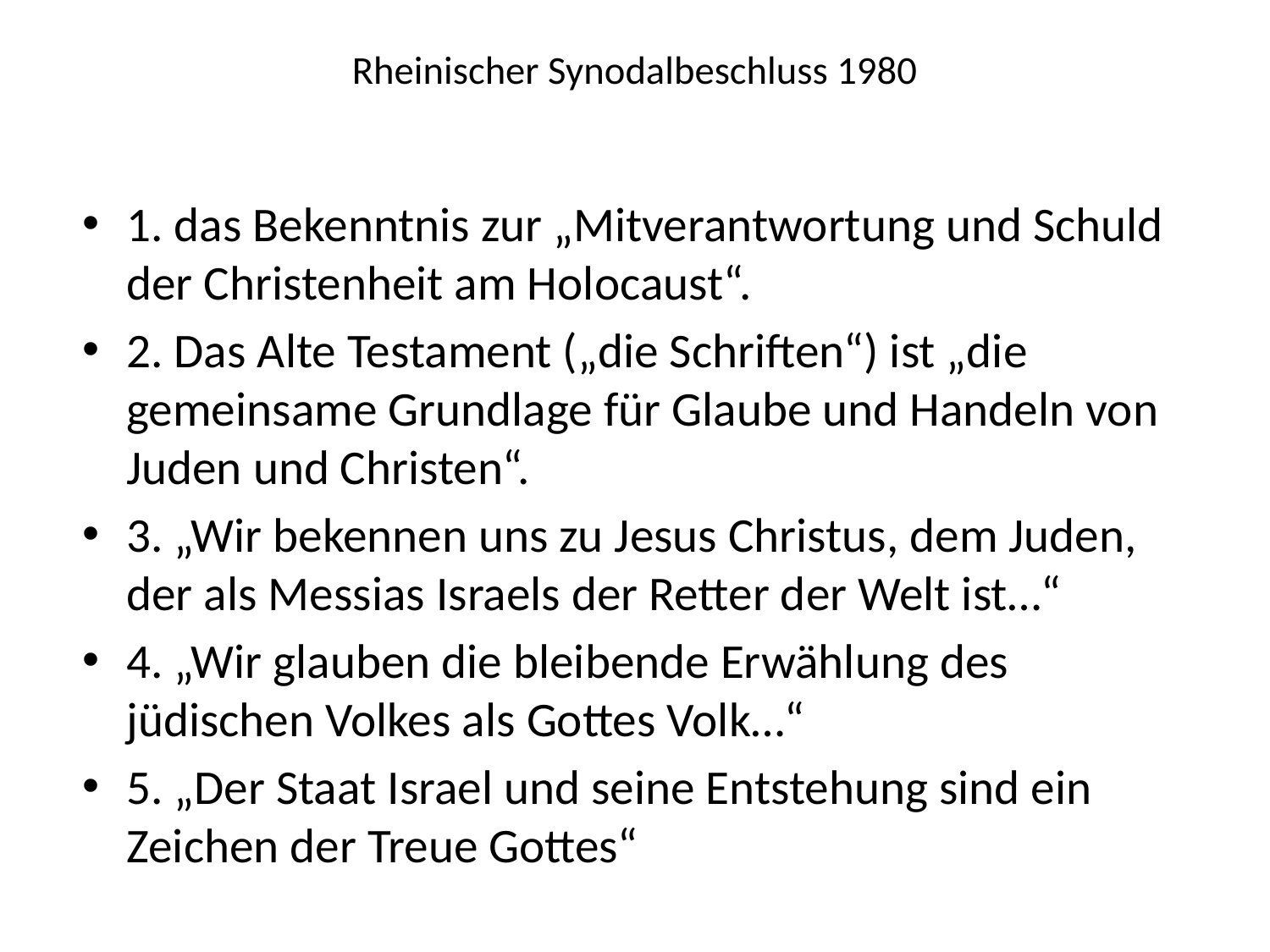

# Rheinischer Synodalbeschluss 1980

1. das Bekenntnis zur „Mitverantwortung und Schuld der Christenheit am Holocaust“.
2. Das Alte Testament („die Schriften“) ist „die gemeinsame Grundlage für Glaube und Handeln von Juden und Christen“.
3. „Wir bekennen uns zu Jesus Christus, dem Juden, der als Messias Israels der Retter der Welt ist…“
4. „Wir glauben die bleibende Erwählung des jüdischen Volkes als Gottes Volk…“
5. „Der Staat Israel und seine Entstehung sind ein Zeichen der Treue Gottes“